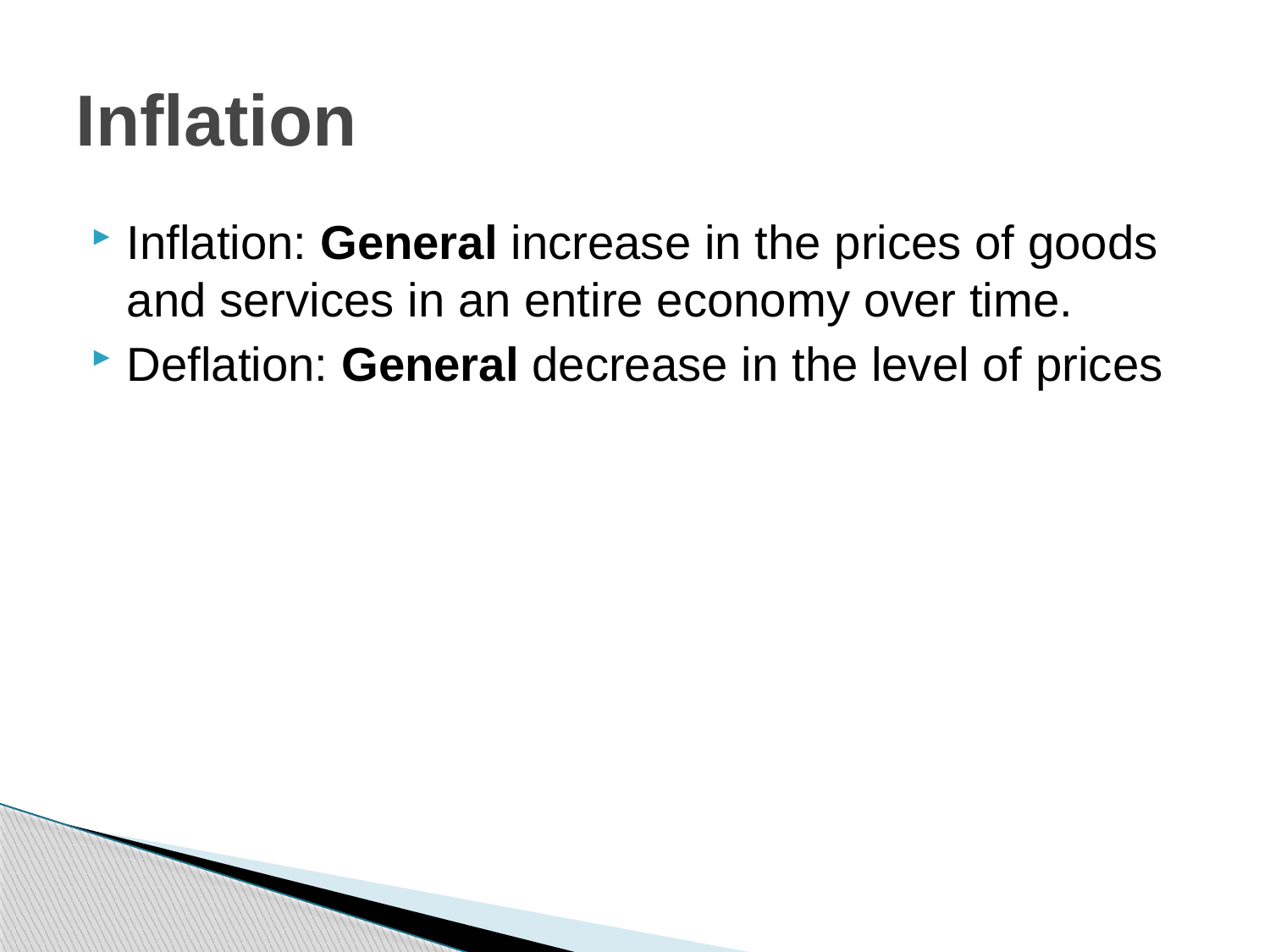

# Inflation
Inflation: General increase in the prices of goods and services in an entire economy over time.
Deflation: General decrease in the level of prices